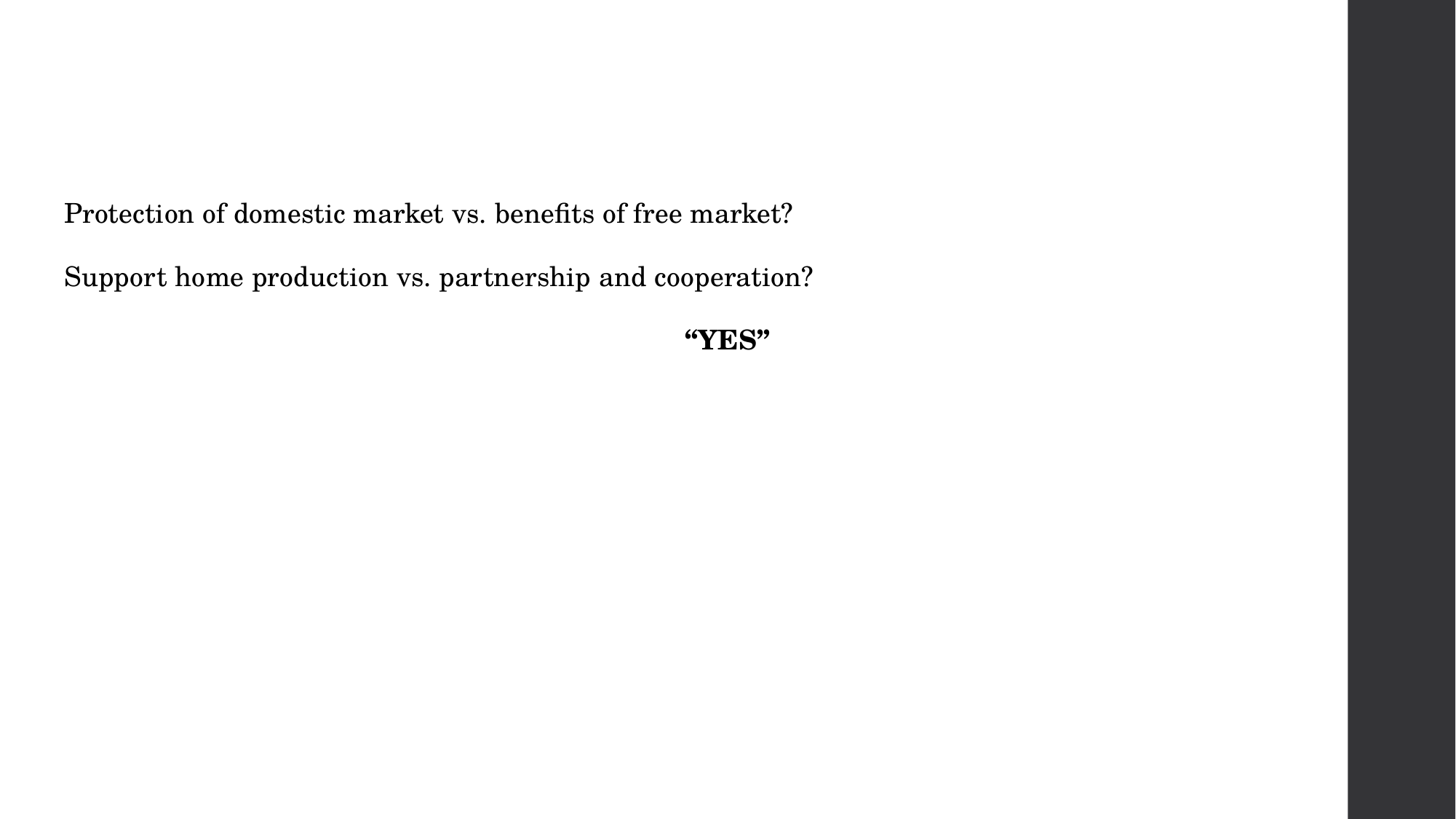

#
Protection of domestic market vs. benefits of free market?
Support home production vs. partnership and cooperation?
“YES”